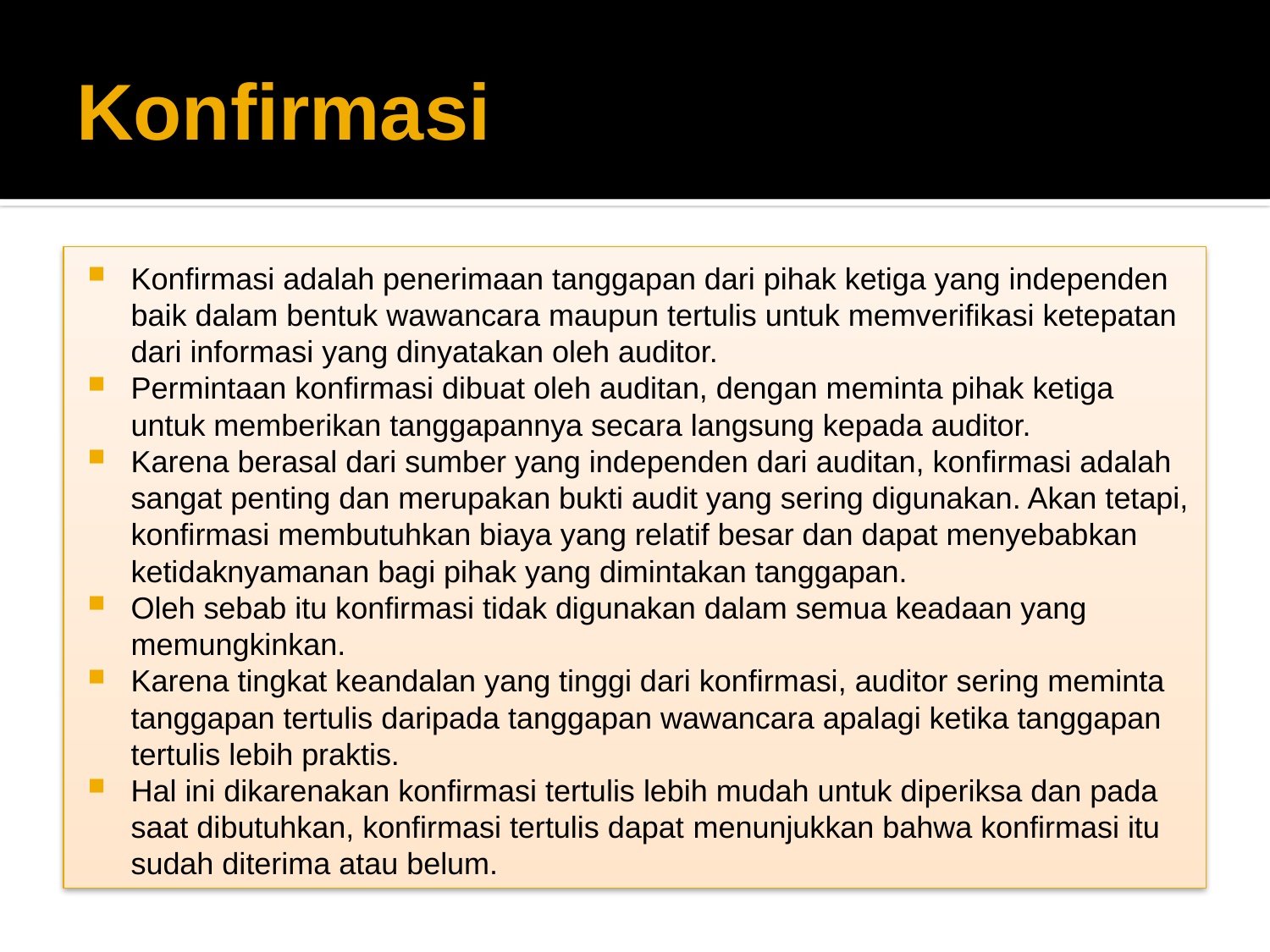

# Konfirmasi
Konfirmasi adalah penerimaan tanggapan dari pihak ketiga yang independen baik dalam bentuk wawancara maupun tertulis untuk memverifikasi ketepatan dari informasi yang dinyatakan oleh auditor.
Permintaan konfirmasi dibuat oleh auditan, dengan meminta pihak ketiga untuk memberikan tanggapannya secara langsung kepada auditor.
Karena berasal dari sumber yang independen dari auditan, konfirmasi adalah sangat penting dan merupakan bukti audit yang sering digunakan. Akan tetapi, konfirmasi membutuhkan biaya yang relatif besar dan dapat menyebabkan ketidaknyamanan bagi pihak yang dimintakan tanggapan.
Oleh sebab itu konfirmasi tidak digunakan dalam semua keadaan yang memungkinkan.
Karena tingkat keandalan yang tinggi dari konfirmasi, auditor sering meminta tanggapan tertulis daripada tanggapan wawancara apalagi ketika tanggapan tertulis lebih praktis.
Hal ini dikarenakan konfirmasi tertulis lebih mudah untuk diperiksa dan pada saat dibutuhkan, konfirmasi tertulis dapat menunjukkan bahwa konfirmasi itu sudah diterima atau belum.